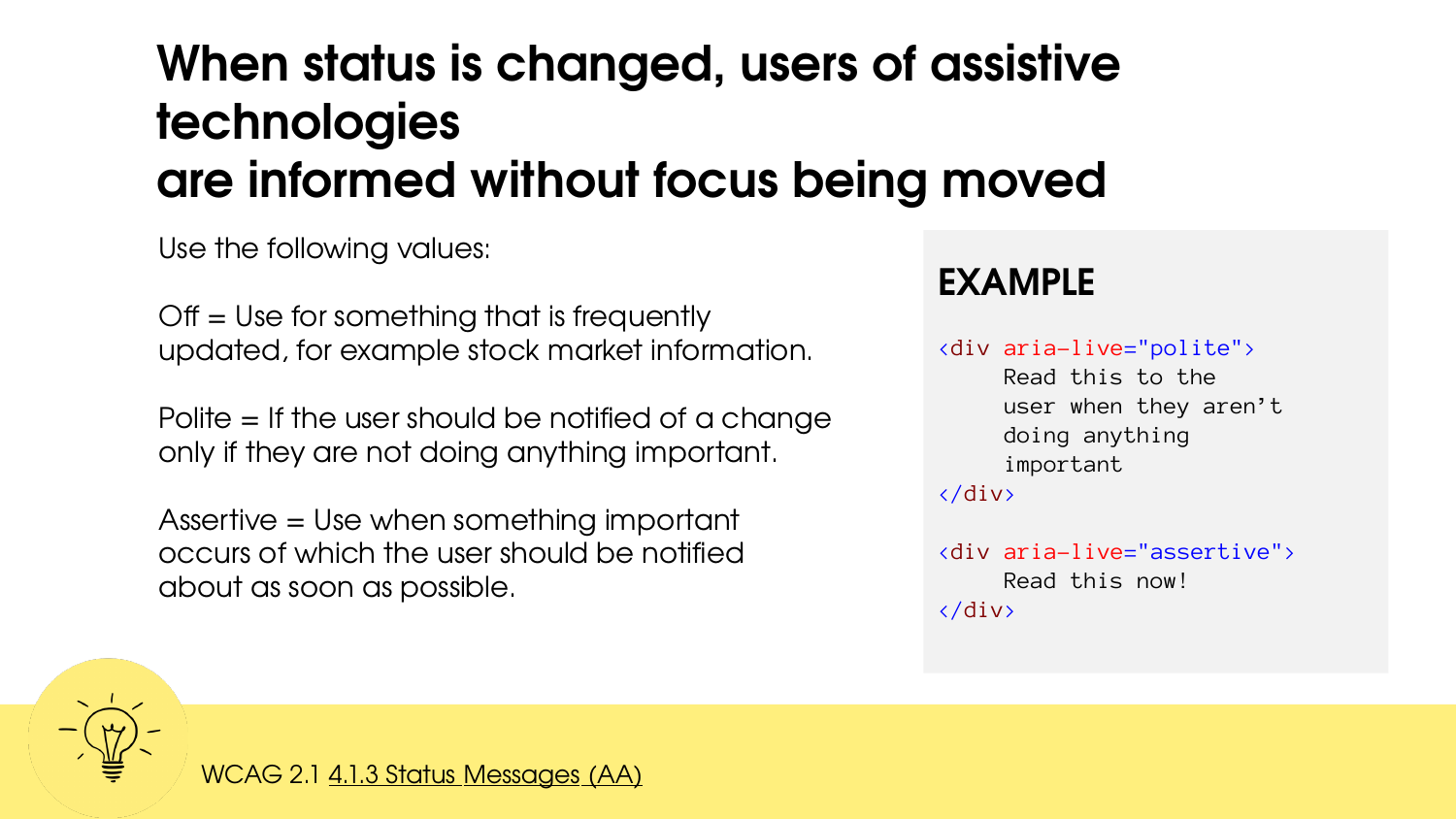

# When status is changed, users of assistive technologies are informed without focus being moved
Use the following values:
Off = Use for something that is frequently updated, for example stock market information.
Polite = If the user should be notified of a change only if they are not doing anything important.
Assertive = Use when something important occurs of which the user should be notified about as soon as possible.
EXAMPLE

<div aria-live="polite">
     Read this to the
     user when they aren’t
     doing anything
     important
</div>

<div aria-live="assertive">
     Read this now!
</div>

WCAG 2.1 4.1.3 Status Messages (AA)